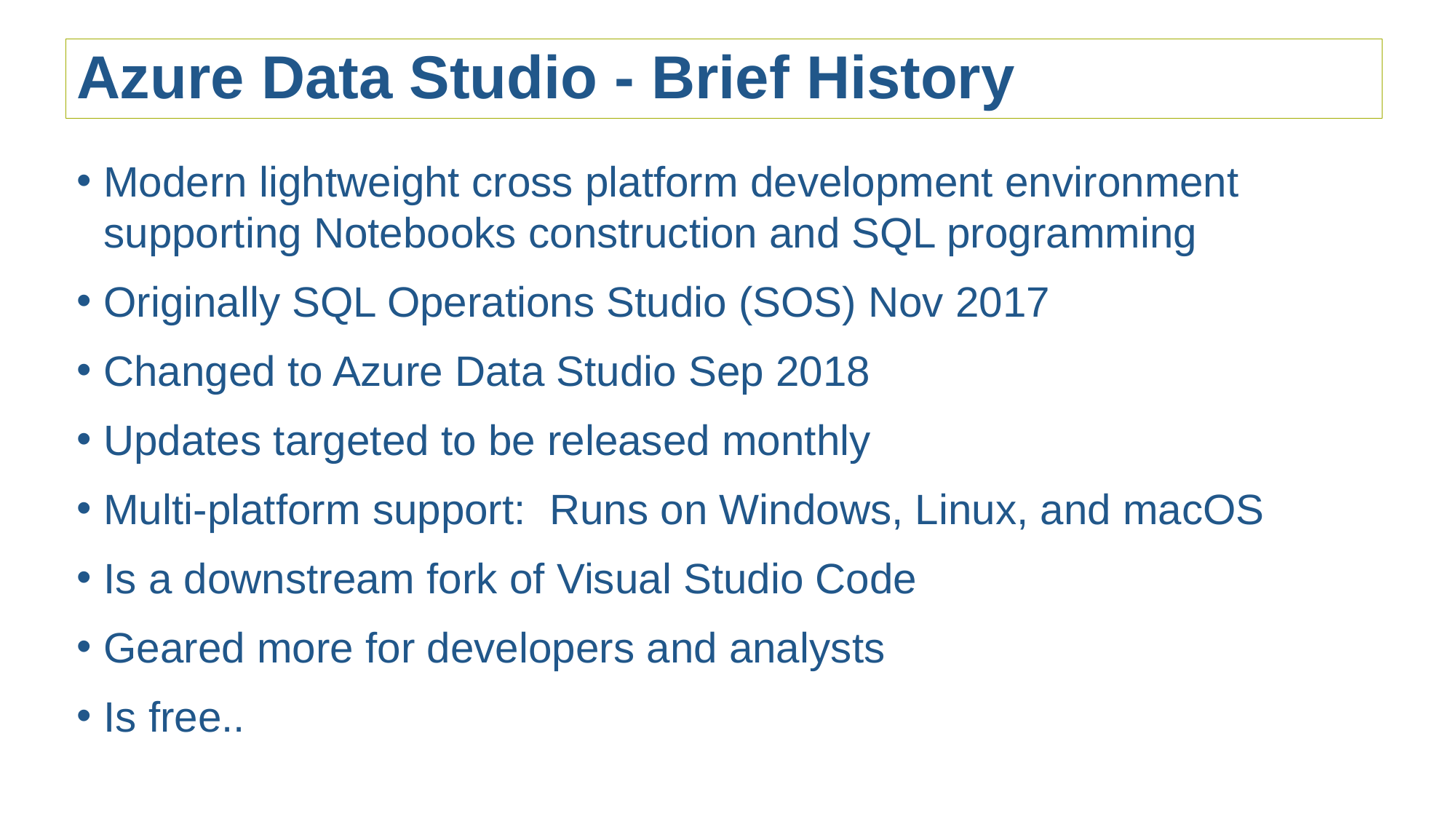

Azure Data Studio - Brief History
Modern lightweight cross platform development environment supporting Notebooks construction and SQL programming
Originally SQL Operations Studio (SOS) Nov 2017
Changed to Azure Data Studio Sep 2018
Updates targeted to be released monthly
Multi-platform support:  Runs on Windows, Linux, and macOS
Is a downstream fork of Visual Studio Code
Geared more for developers and analysts
Is free..